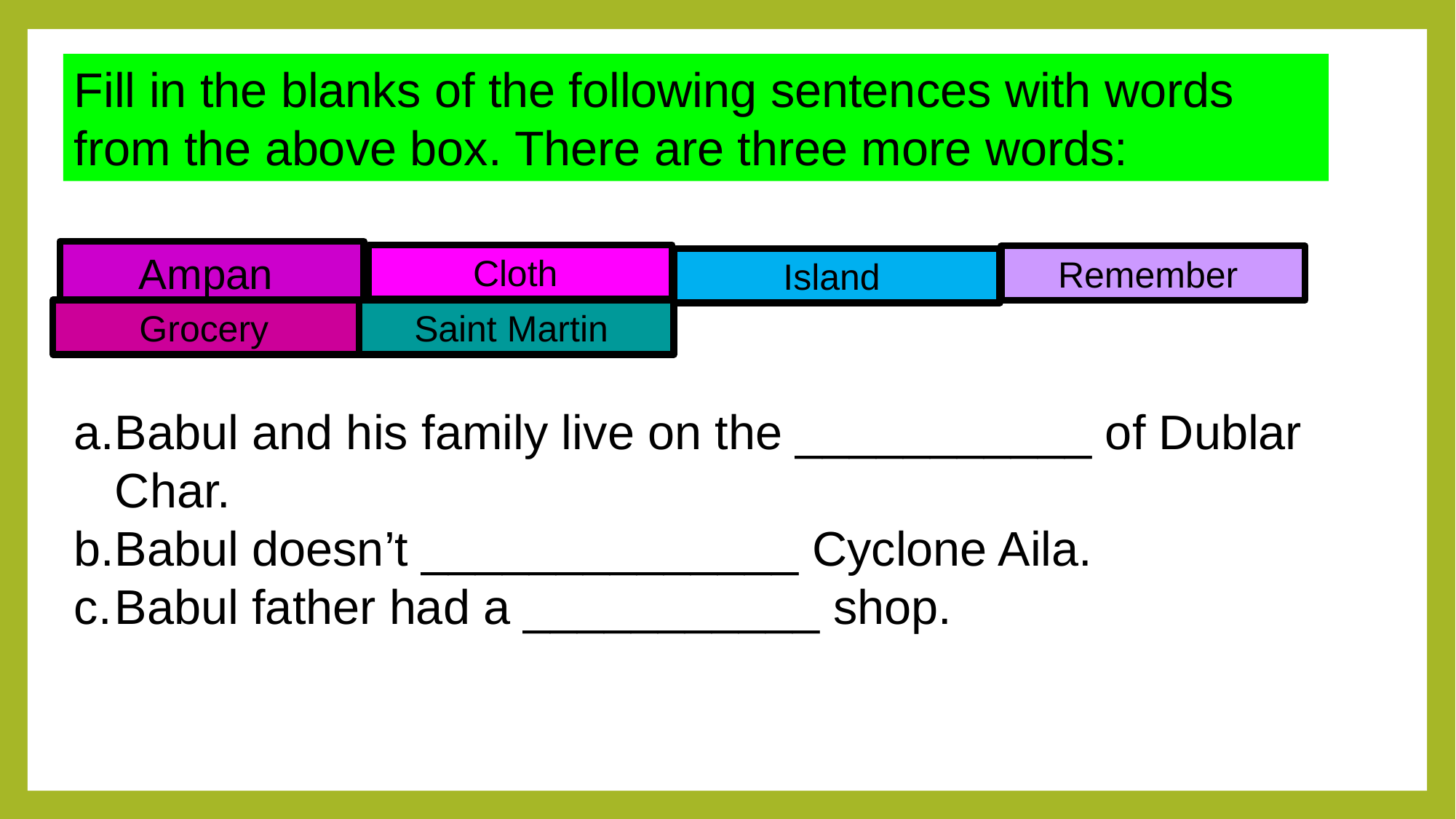

Fill in the blanks of the following sentences with words from the above box. There are three more words:
Ampan
Cloth
Remember
Island
Saint Martin
Grocery
Babul and his family live on the ___________ of Dublar Char.
Babul doesn’t ______________ Cyclone Aila.
Babul father had a ___________ shop.